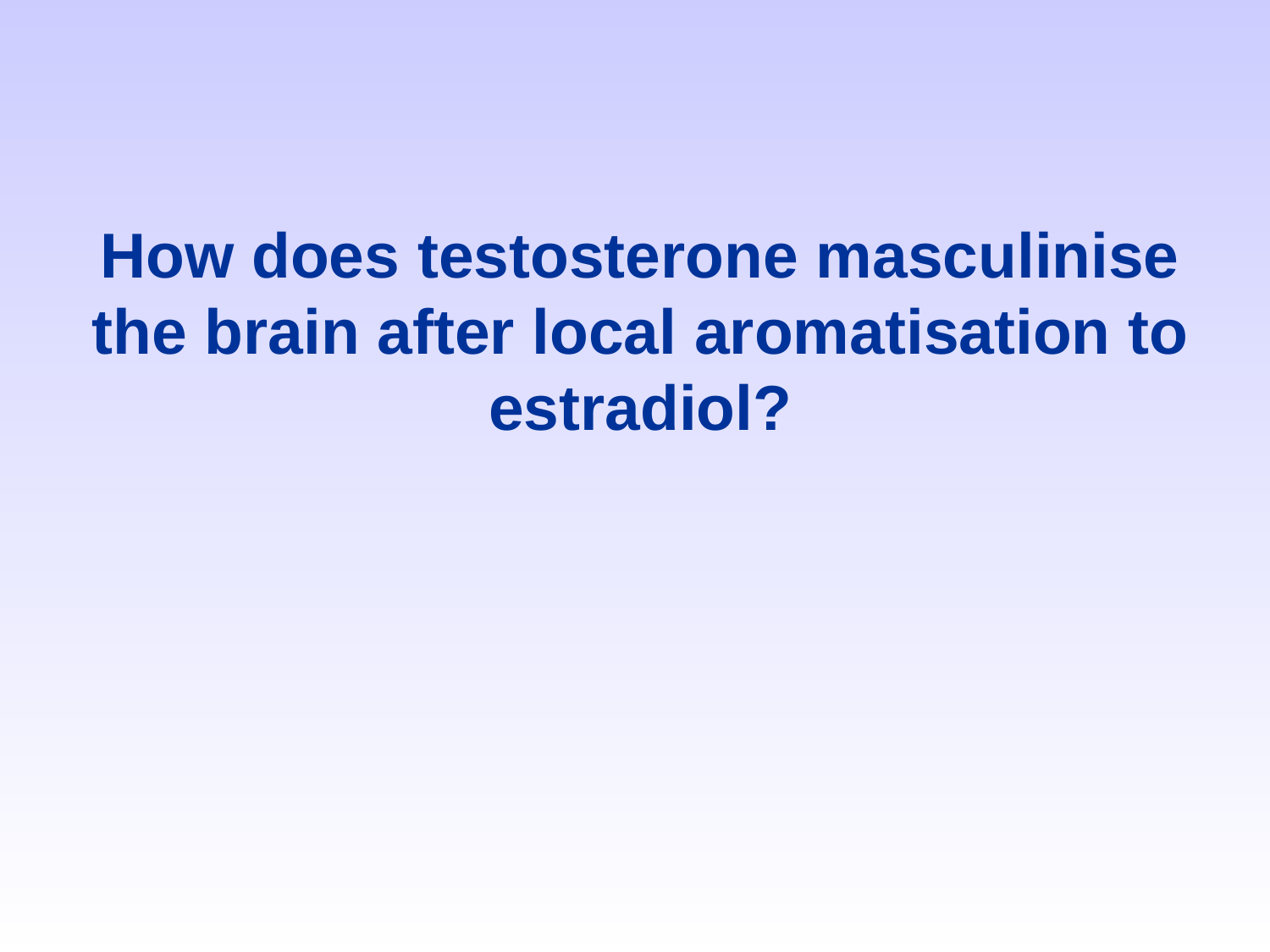

# How does testosterone masculinise the brain after local aromatisation to estradiol?